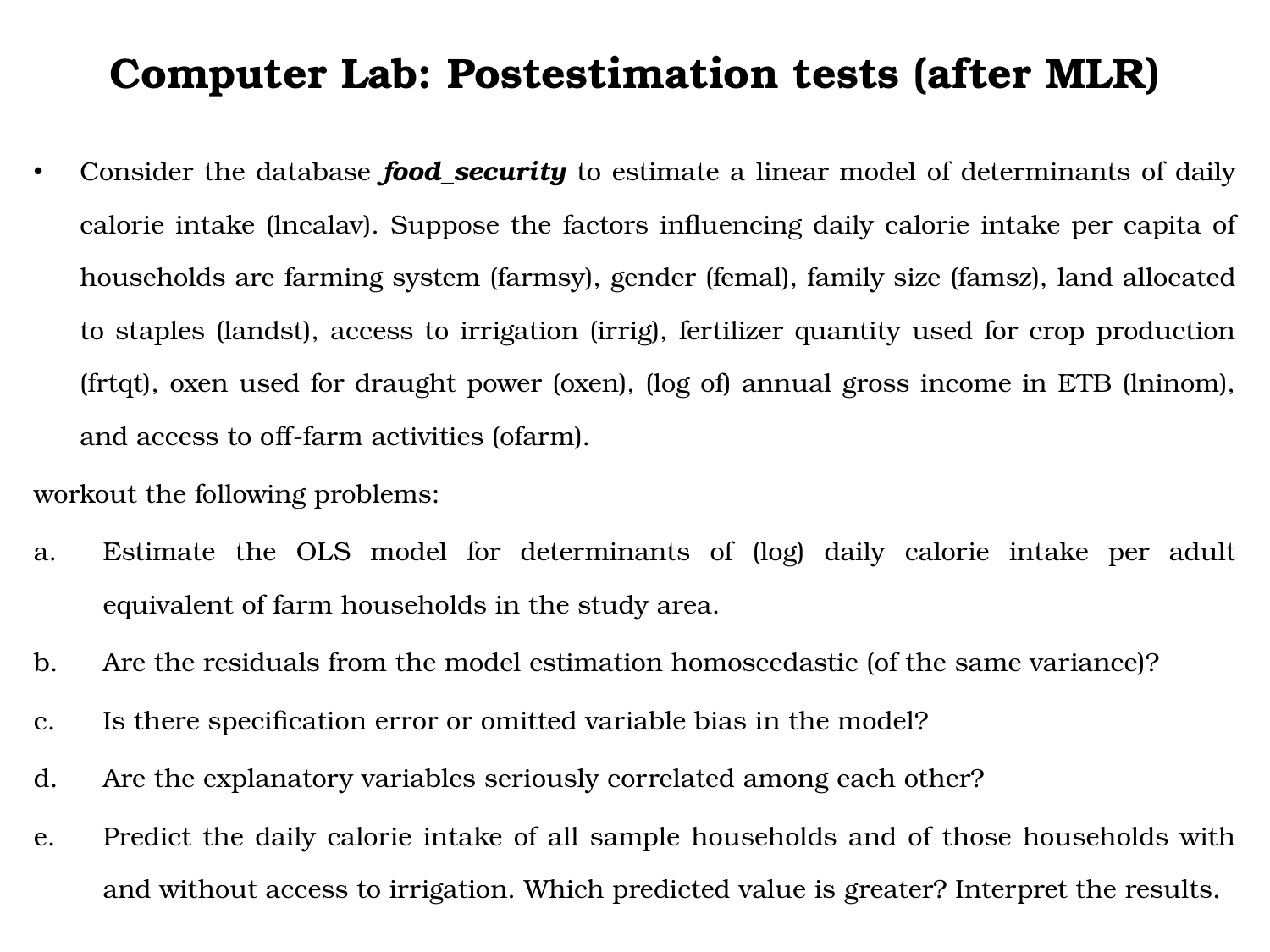

# Computer Lab: Postestimation tests (after MLR)
Consider the database food_security to estimate a linear model of determinants of daily calorie intake (lncalav). Suppose the factors influencing daily calorie intake per capita of households are farming system (farmsy), gender (femal), family size (famsz), land allocated to staples (landst), access to irrigation (irrig), fertilizer quantity used for crop production (frtqt), oxen used for draught power (oxen), (log of) annual gross income in ETB (lninom), and access to off-farm activities (ofarm).
workout the following problems:
Estimate the OLS model for determinants of (log) daily calorie intake per adult equivalent of farm households in the study area.
Are the residuals from the model estimation homoscedastic (of the same variance)?
Is there specification error or omitted variable bias in the model?
Are the explanatory variables seriously correlated among each other?
Predict the daily calorie intake of all sample households and of those households with and without access to irrigation. Which predicted value is greater? Interpret the results.